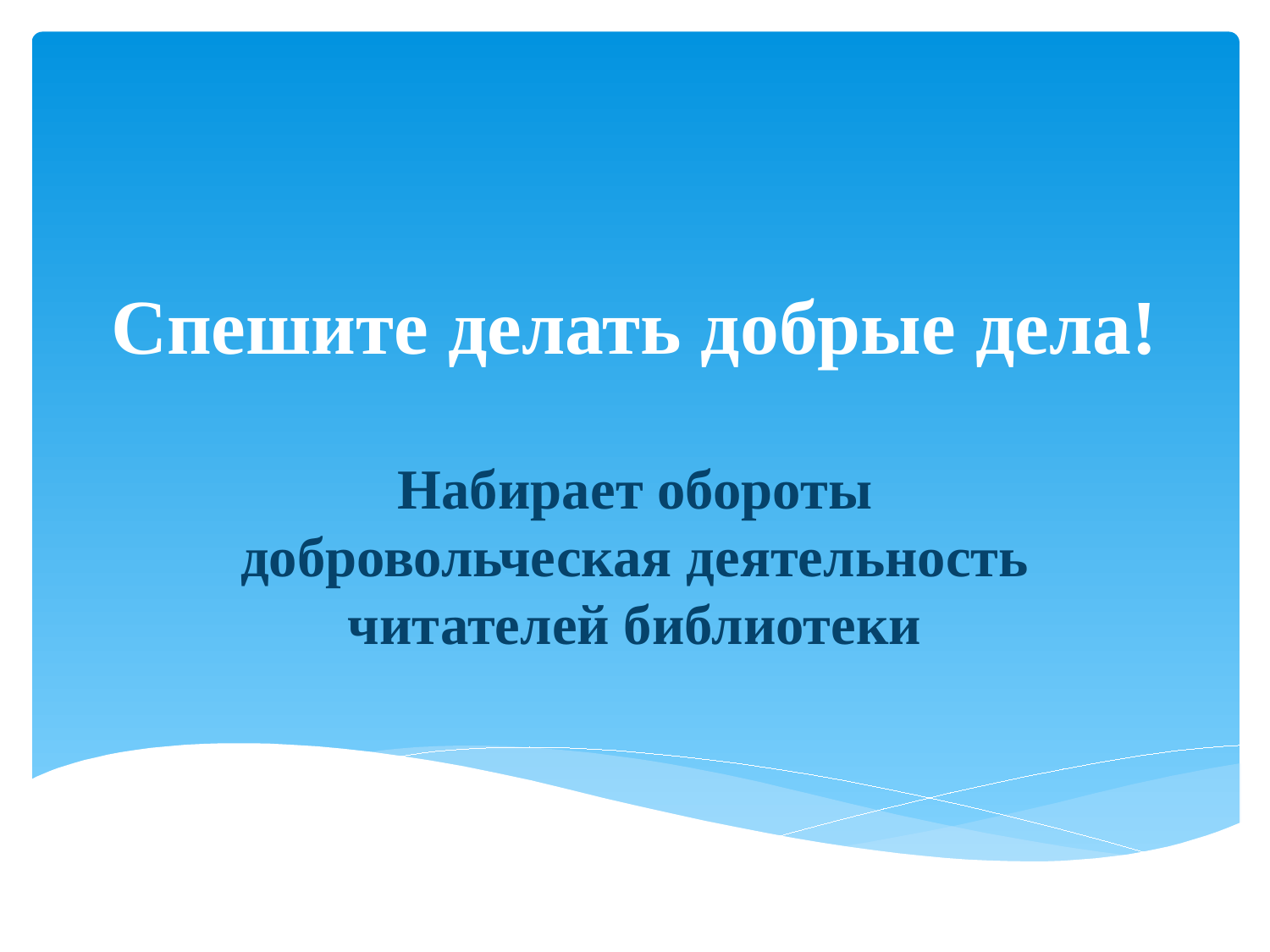

# Спешите делать добрые дела!
Набирает обороты добровольческая деятельность читателей библиотеки